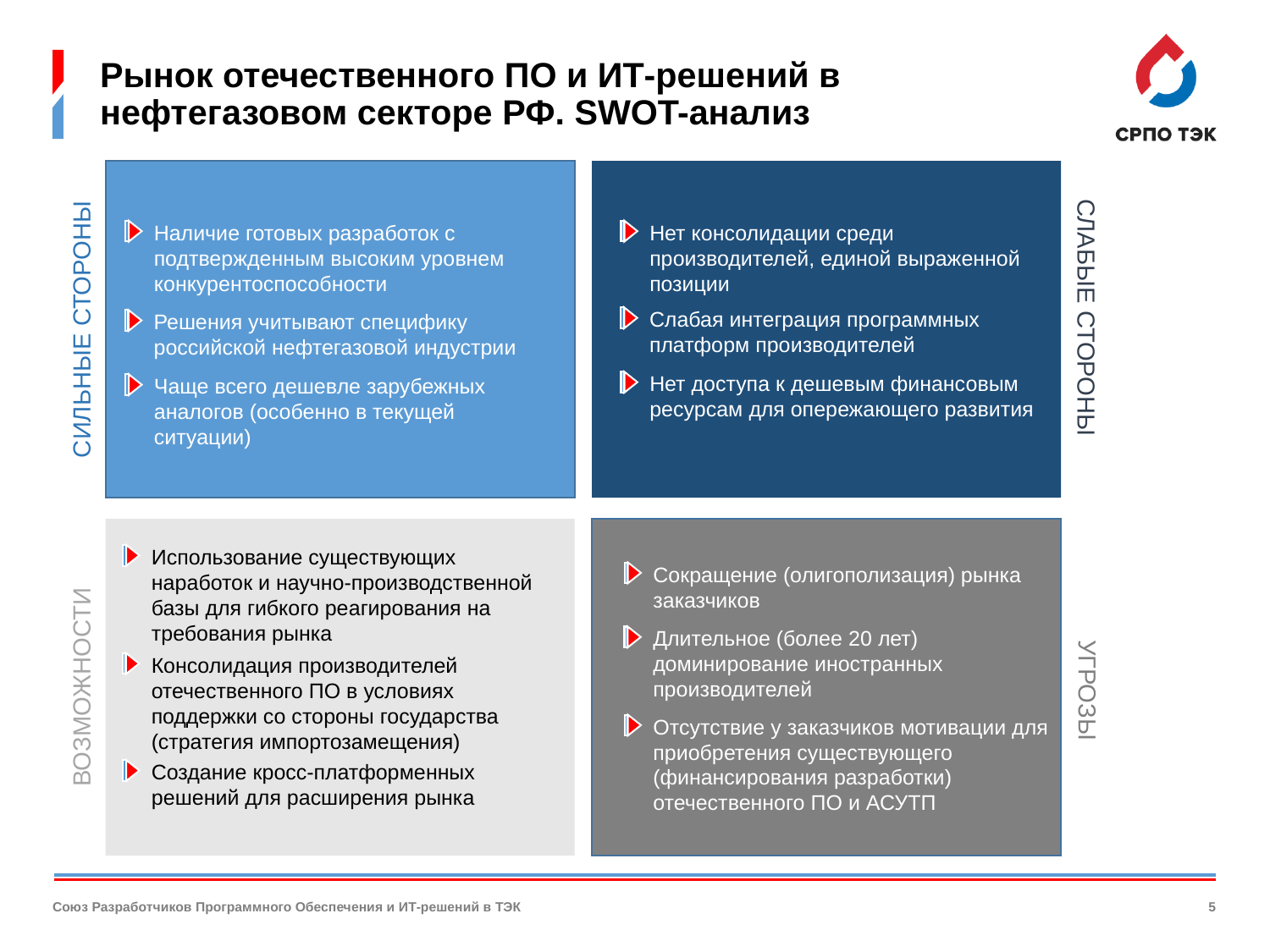

# Рынок отечественного ПО и ИТ-решений в нефтегазовом секторе РФ. SWOT-анализ

Нет консолидации среди производителей, единой выраженной позиции
Наличие готовых разработок с подтвержденным высоким уровнем конкурентоспособности

СЛАБЫЕ СТОРОНЫ
Слабая интеграция программных платформ производителей
Решения учитывают специфику российской нефтегазовой индустрии

СИЛЬНЫЕ СТОРОНЫ

Нет доступа к дешевым финансовым ресурсам для опережающего развития
Чаще всего дешевле зарубежных аналогов (особенно в текущей ситуации)

Использование существующих наработок и научно-производственной базы для гибкого реагирования на требования рынка

Сокращение (олигополизация) рынка заказчиков

Длительное (более 20 лет) доминирование иностранных производителей

Консолидация производителей отечественного ПО в условиях поддержки со стороны государства (стратегия импортозамещения)

ВОЗМОЖНОСТИ
УГРОЗЫ
Отсутствие у заказчиков мотивации для приобретения существующего (финансирования разработки) отечественного ПО и АСУТП

Создание кросс-платформенных решений для расширения рынка